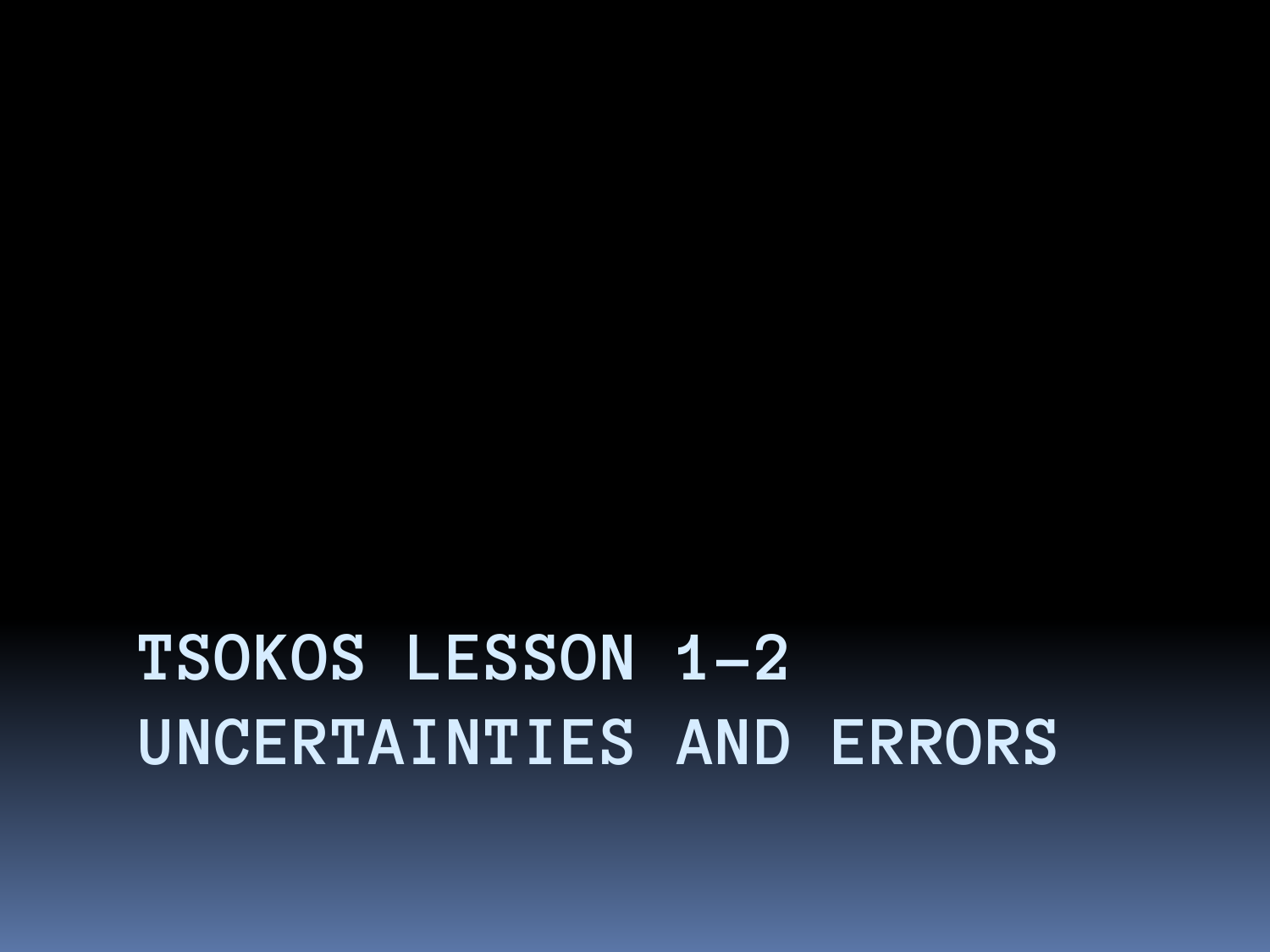

# Tsokos Lesson 1-2 Uncertainties and errors